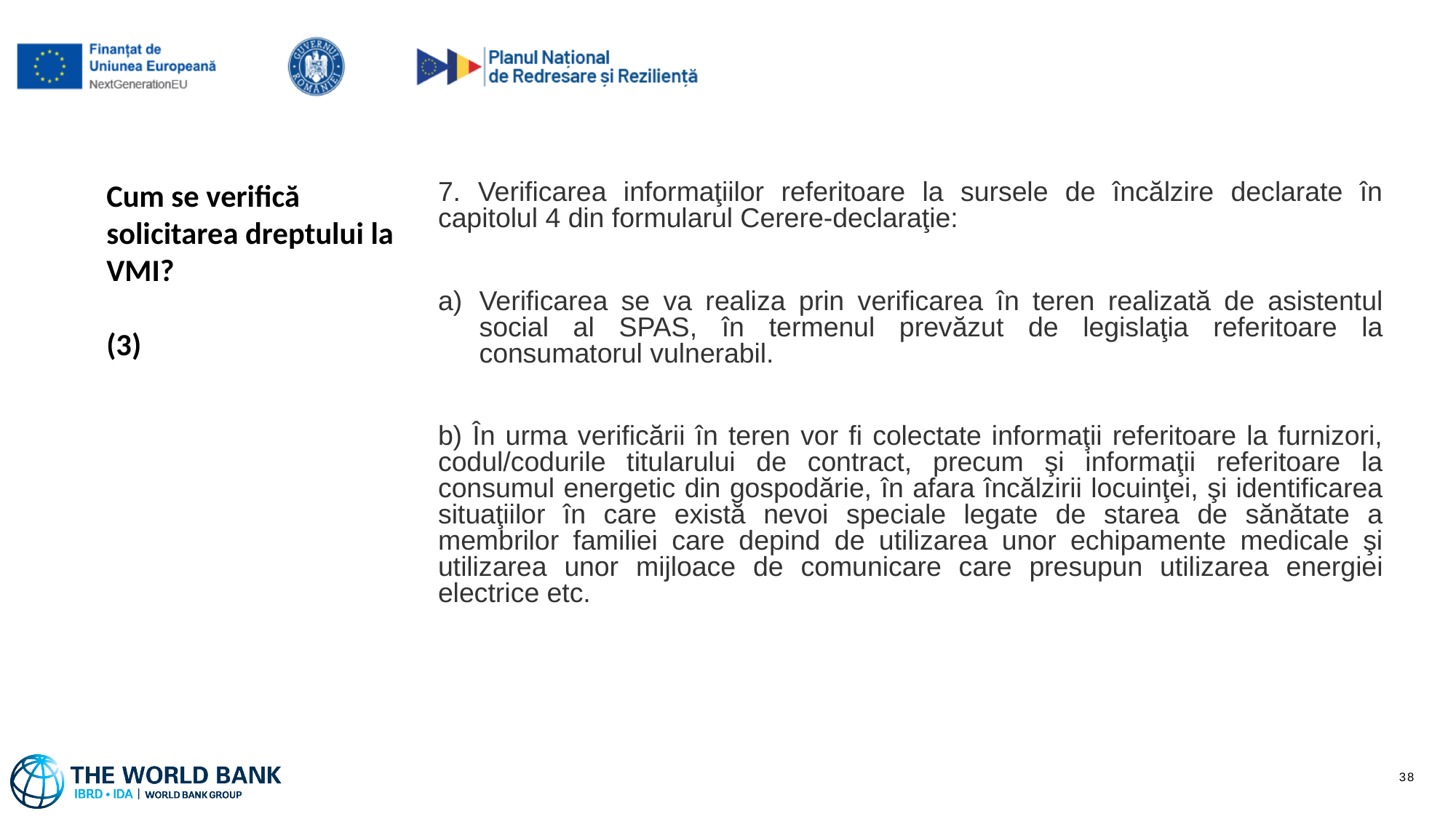

7. Verificarea informaţiilor referitoare la sursele de încălzire declarate în capitolul 4 din formularul Cerere-declaraţie:

Verificarea se va realiza prin verificarea în teren realizată de asistentul social al SPAS, în termenul prevăzut de legislaţia referitoare la consumatorul vulnerabil.

b) În urma verificării în teren vor fi colectate informaţii referitoare la furnizori, codul/codurile titularului de contract, precum şi informaţii referitoare la consumul energetic din gospodărie, în afara încălzirii locuinţei, şi identificarea situaţiilor în care există nevoi speciale legate de starea de sănătate a membrilor familiei care depind de utilizarea unor echipamente medicale şi utilizarea unor mijloace de comunicare care presupun utilizarea energiei electrice etc.

# Cum se verifică solicitarea dreptului la VMI? (3)
38